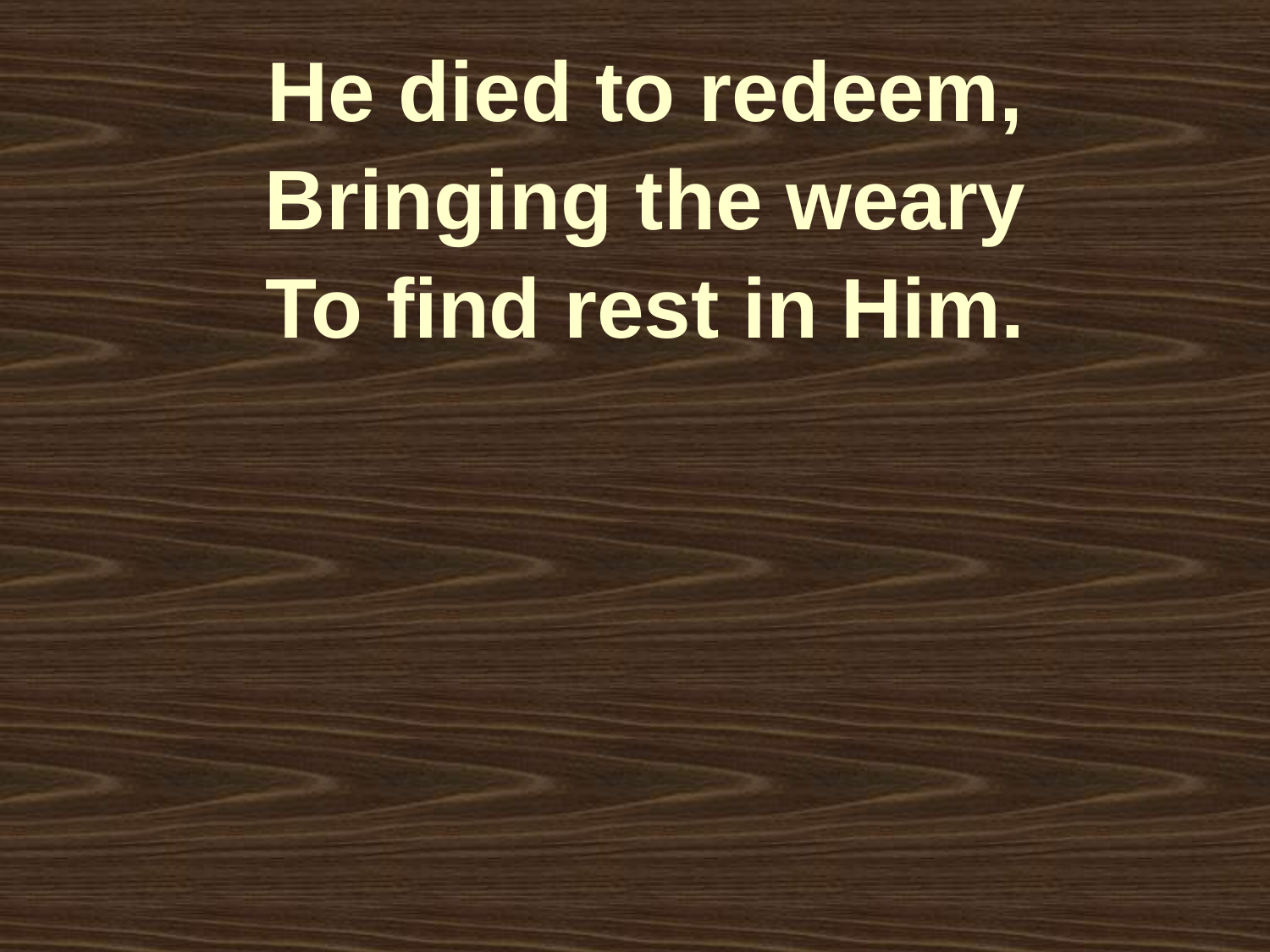

He died to redeem,
Bringing the weary
To find rest in Him.